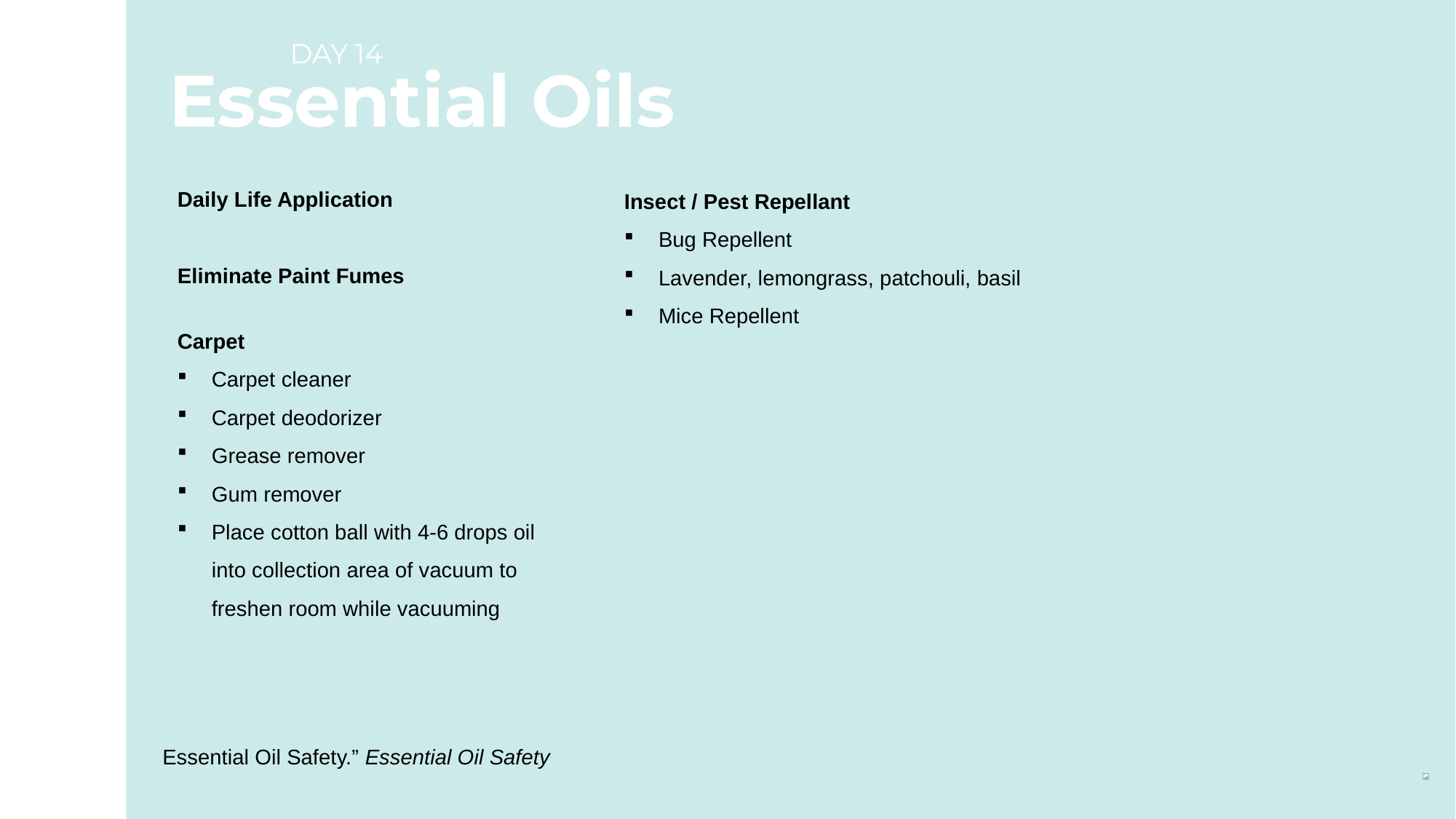

DAY 14
Essential Oils

Daily Life Application

Eliminate Paint Fumes

Carpet
Carpet cleaner
Carpet deodorizer
Grease remover
Gum remover
Place cotton ball with 4-6 drops oil into collection area of vacuum to freshen room while vacuuming

Insect / Pest Repellant
Bug Repellent
Lavender, lemongrass, patchouli, basil
Mice Repellent

Essential Oil Safety.” Essential Oil Safety